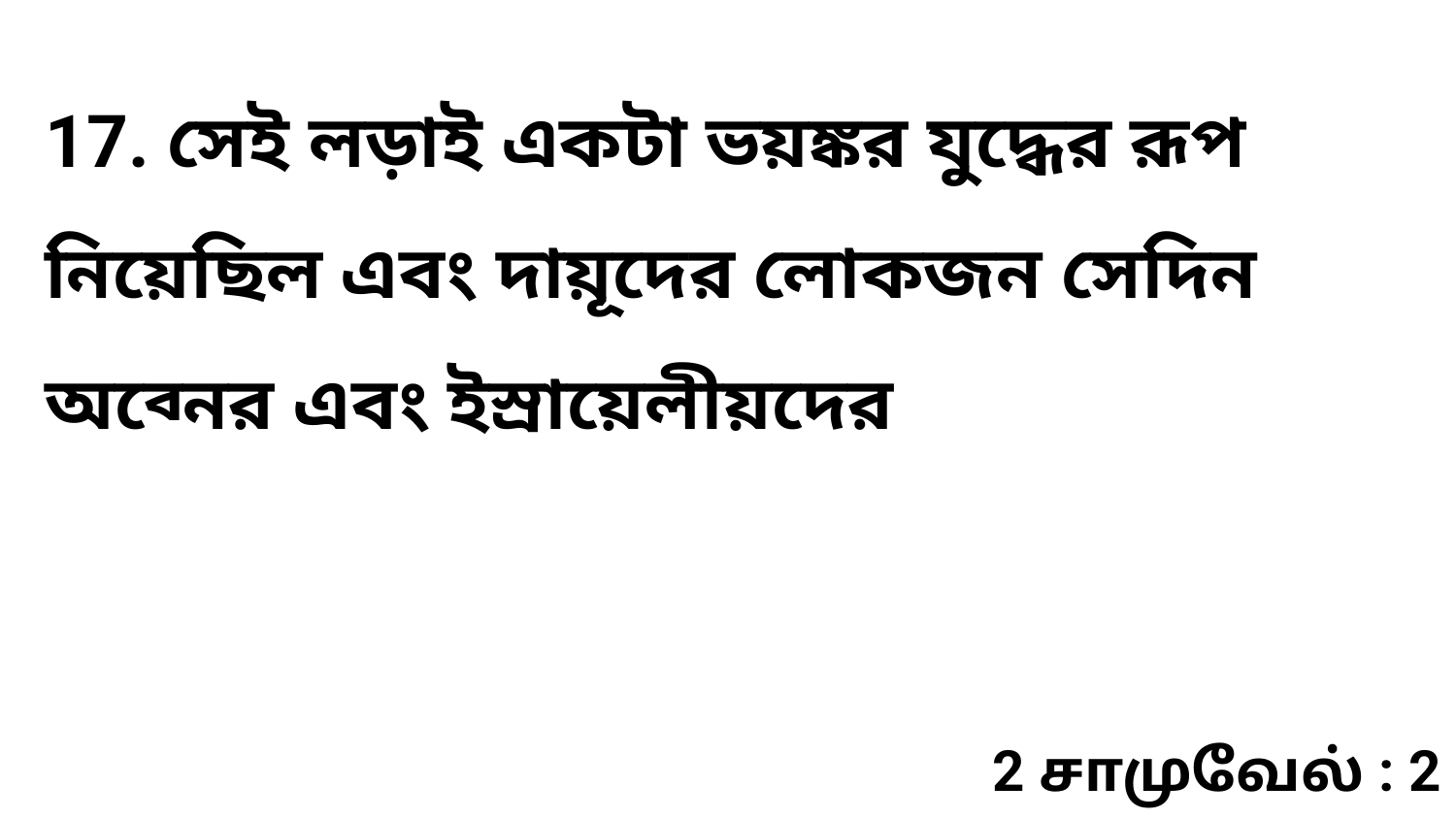

17. সেই লড়াই একটা ভয়ঙ্কর যুদ্ধের রূপ নিয়েছিল এবং দায়ূদের লোকজন সেদিন অব্নের এবং ইস্রায়েলীয়দের
2 சாமுவேல் : 2